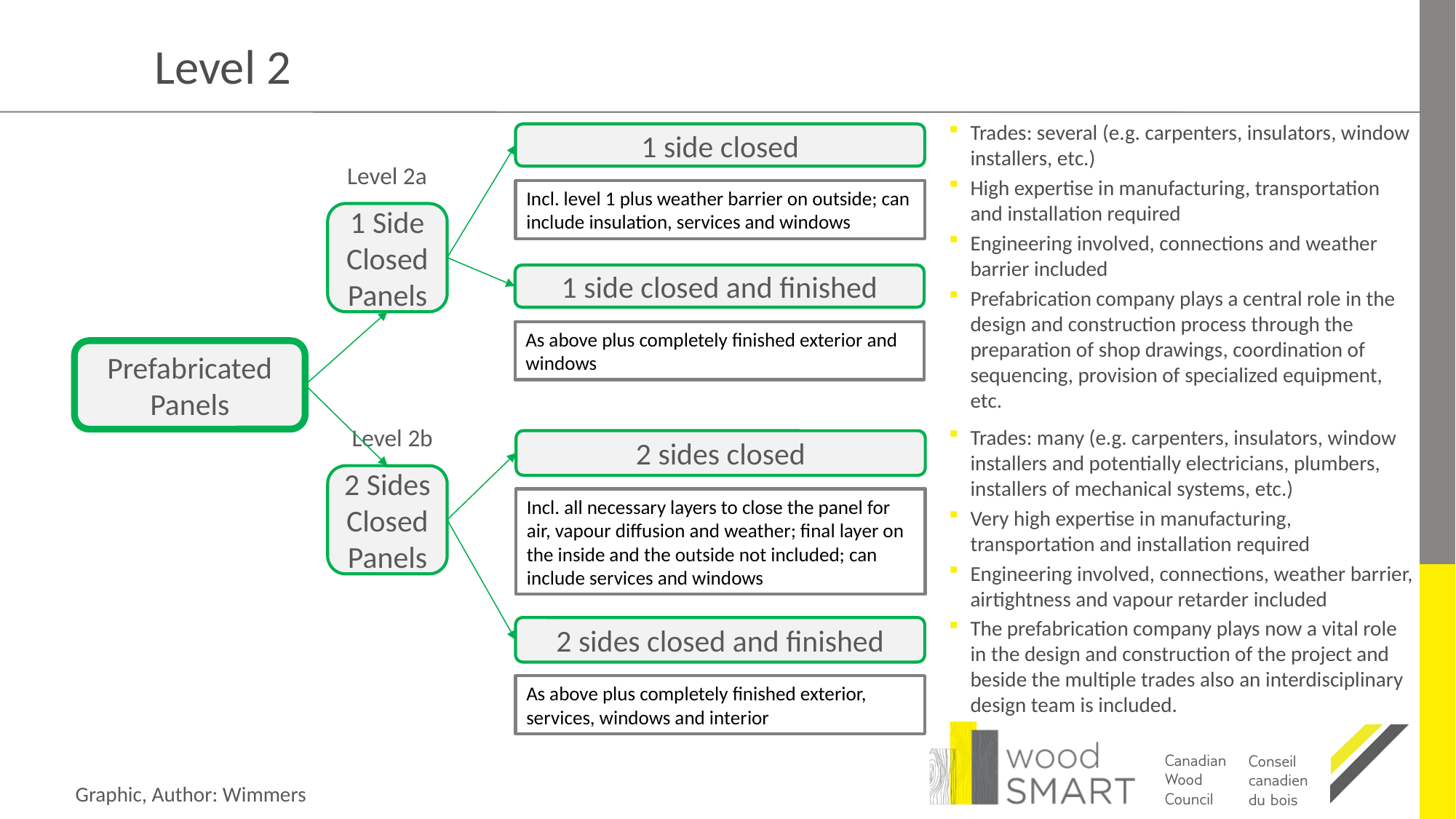

# Level 2
Trades: several (e.g. carpenters, insulators, window installers, etc.)
High expertise in manufacturing, transportation and installation required
Engineering involved, connections and weather barrier included
Prefabrication company plays a central role in the design and construction process through the preparation of shop drawings, coordination of sequencing, provision of specialized equipment, etc.

1 side closed
Incl. level 1 plus weather barrier on outside; can include insulation, services and windows
1 side closed and finished
As above plus completely finished exterior and windows
Level 2a
1 Side Closed Panels
Prefabricated Panels
Level 2b
2 Sides Closed Panels
Trades: many (e.g. carpenters, insulators, window installers and potentially electricians, plumbers, installers of mechanical systems, etc.)
Very high expertise in manufacturing, transportation and installation required
Engineering involved, connections, weather barrier, airtightness and vapour retarder included
The prefabrication company plays now a vital role in the design and construction of the project and beside the multiple trades also an interdisciplinary design team is included.

2 sides closed
Incl. all necessary layers to close the panel for air, vapour diffusion and weather; final layer on the inside and the outside not included; can include services and windows
2 sides closed and finished
As above plus completely finished exterior, services, windows and interior
Graphic, Author: Wimmers